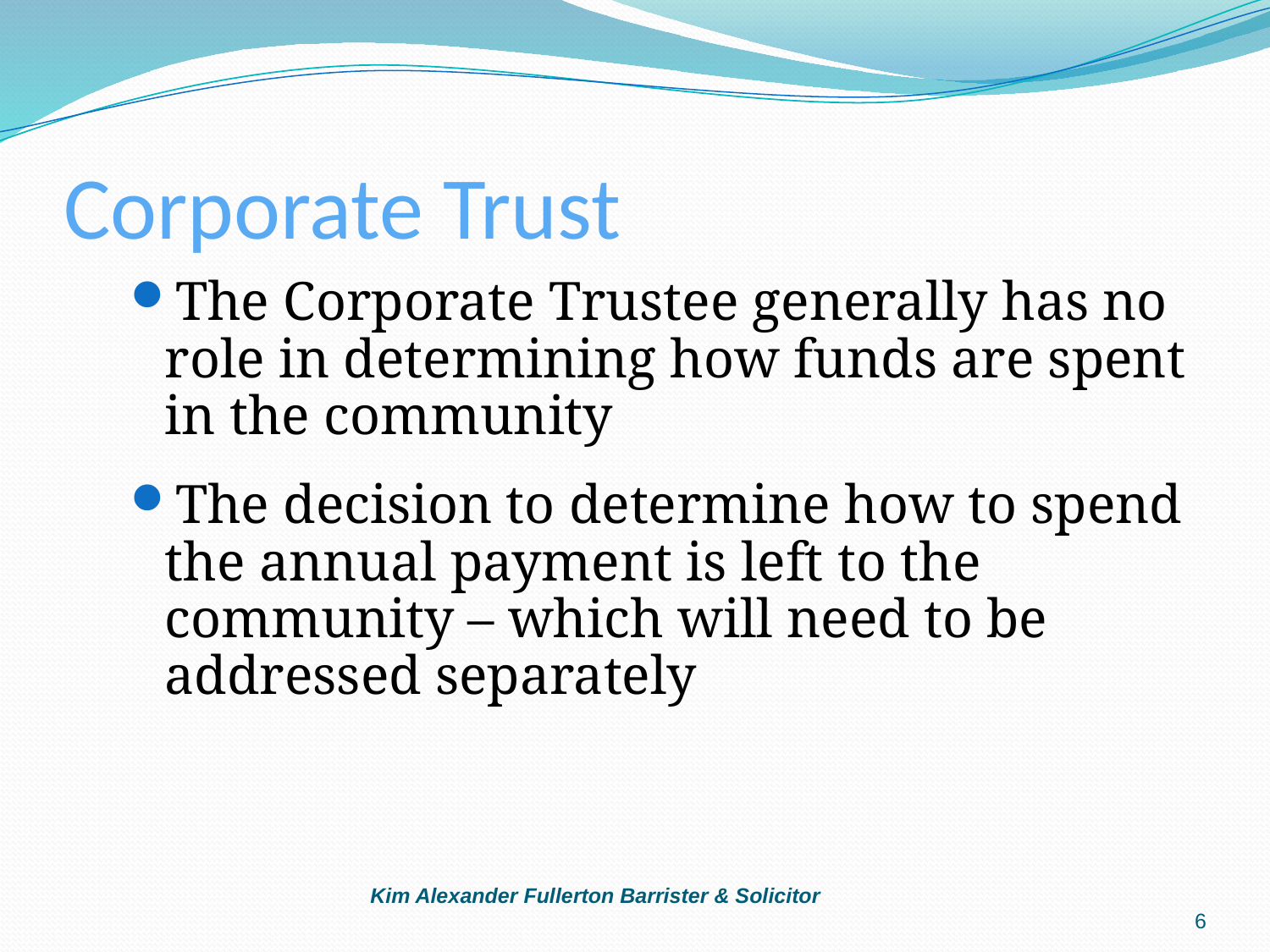

# Corporate Trust
The Corporate Trustee generally has no role in determining how funds are spent in the community
The decision to determine how to spend the annual payment is left to the community – which will need to be addressed separately

Kim Alexander Fullerton Barrister & Solicitor

6